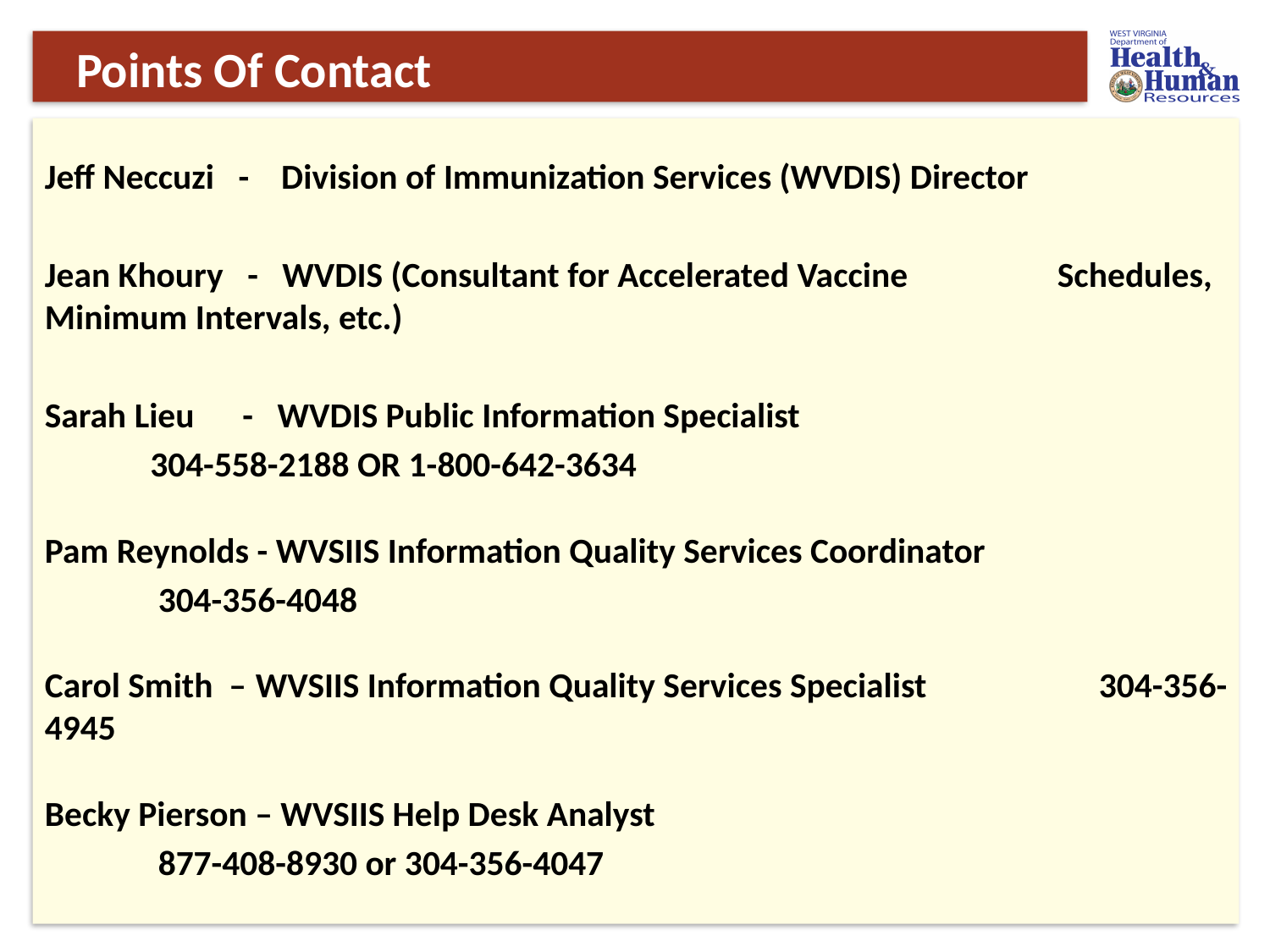

# Points Of Contact

Jeff Neccuzi   -    Division of Immunization Services (WVDIS) Director

Jean Khoury   -   WVDIS (Consultant for Accelerated Vaccine 						        Schedules, Minimum Intervals, etc.)

Sarah Lieu      -   WVDIS Public Information Specialist
				304-558-2188 OR 1-800-642-3634

Pam Reynolds - WVSIIS Information Quality Services Coordinator
				 304-356-4048

Carol Smith  – 	WVSIIS Information Quality Services Specialist						 	304-356-4945

Becky Pierson – WVSIIS Help Desk Analyst
				 877-408-8930 or 304-356-4047